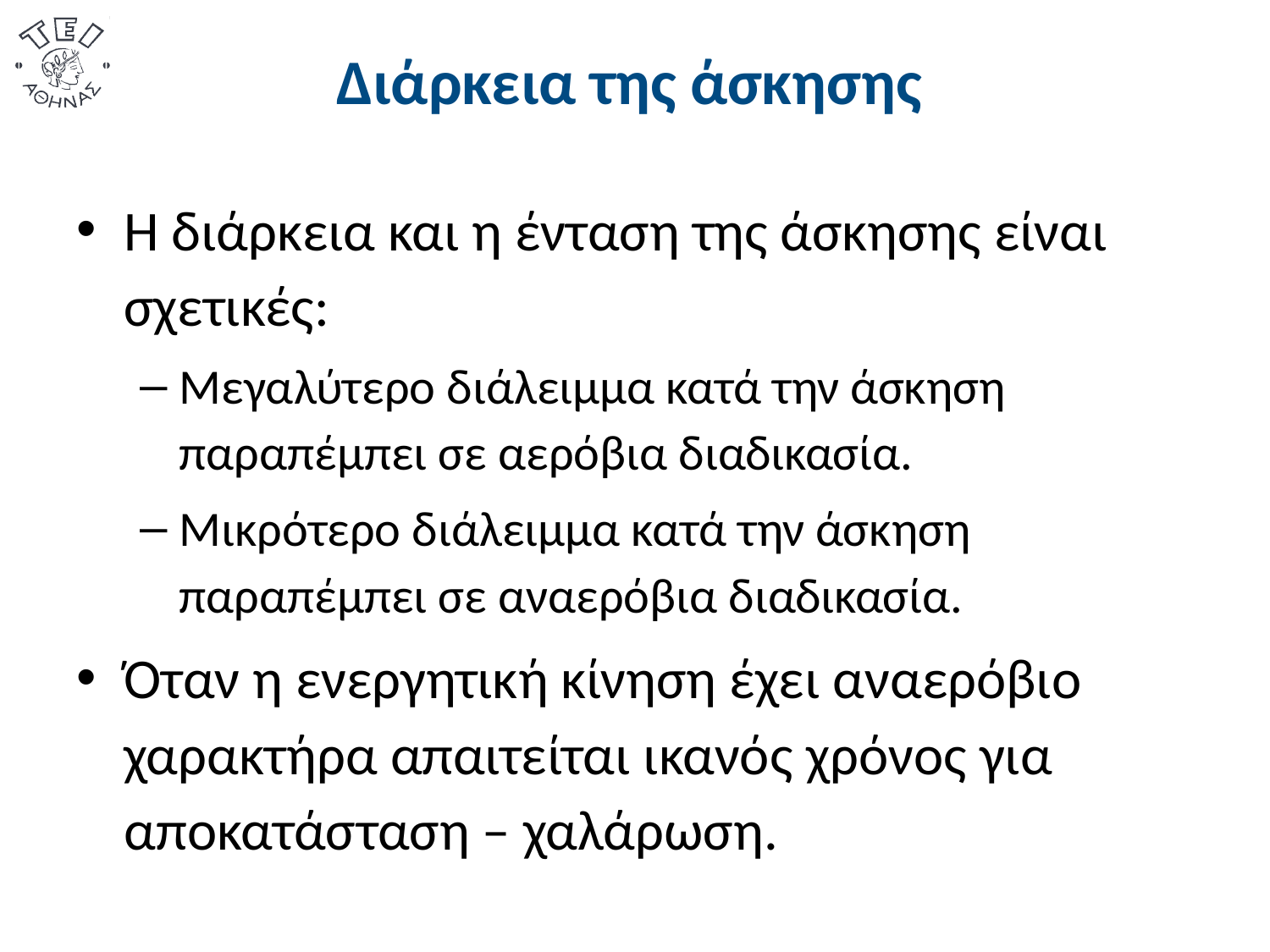

# Διάρκεια της άσκησης
Η διάρκεια και η ένταση της άσκησης είναι σχετικές:
Μεγαλύτερο διάλειμμα κατά την άσκηση παραπέμπει σε αερόβια διαδικασία.
Μικρότερο διάλειμμα κατά την άσκηση παραπέμπει σε αναερόβια διαδικασία.
Όταν η ενεργητική κίνηση έχει αναερόβιο χαρακτήρα απαιτείται ικανός χρόνος για αποκατάσταση – χαλάρωση.